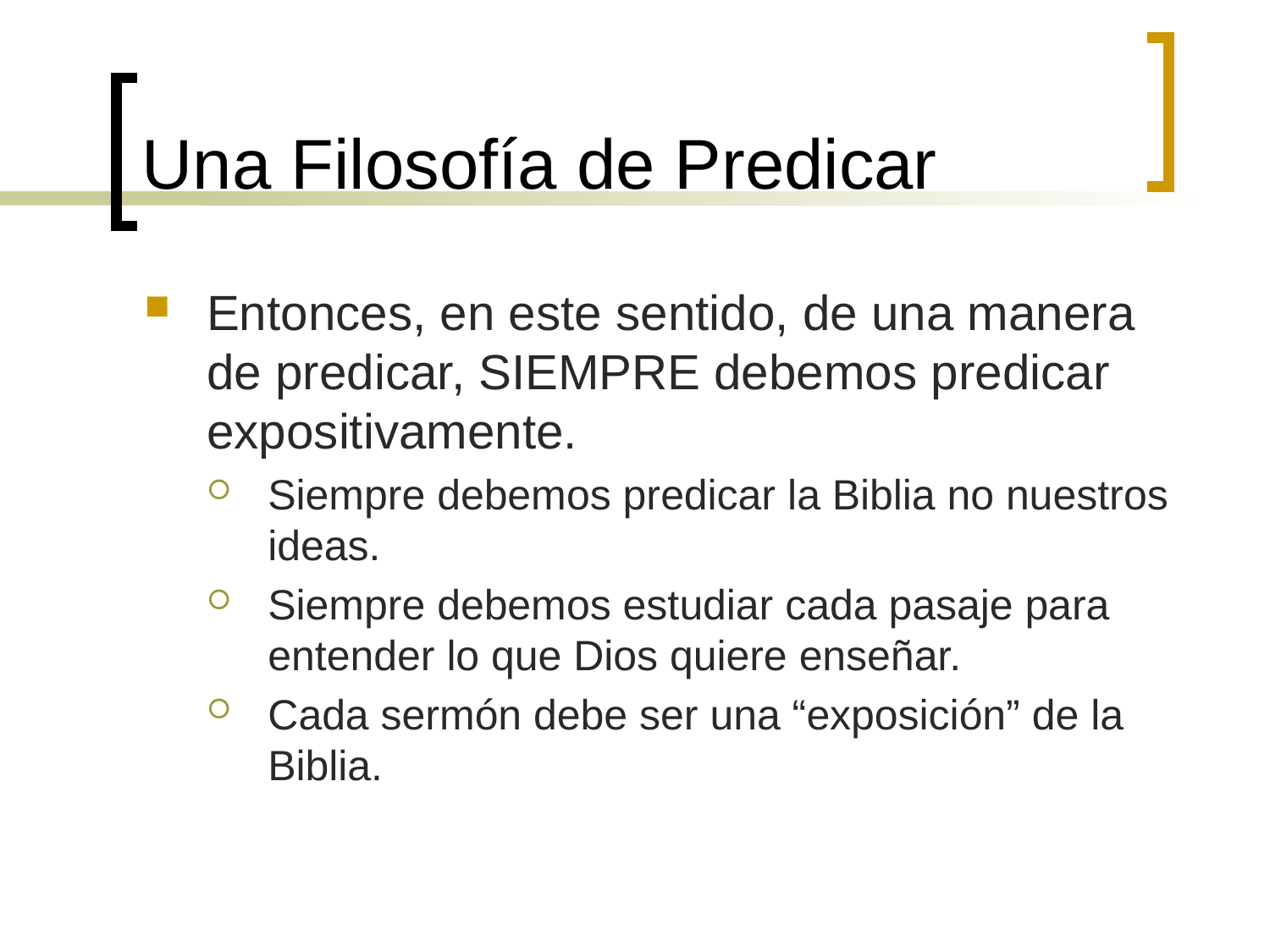

# Una Filosofía de Predicar
Entonces, en este sentido, de una manera de predicar, SIEMPRE debemos predicar expositivamente.
Siempre debemos predicar la Biblia no nuestros ideas.
Siempre debemos estudiar cada pasaje para entender lo que Dios quiere enseñar.
Cada sermón debe ser una “exposición” de la Biblia.